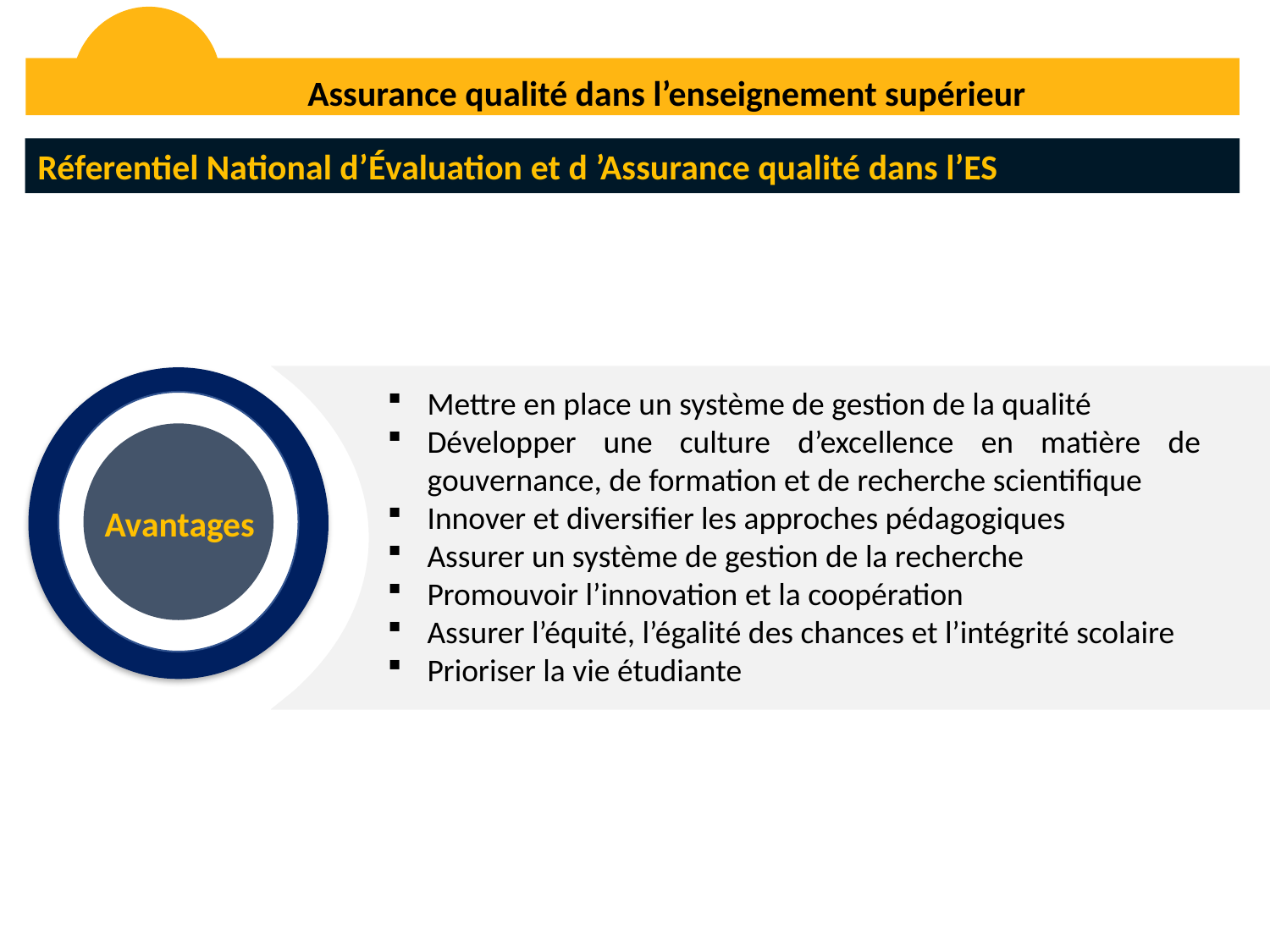

Assurance qualité dans l’enseignement supérieur
Réferentiel National d’Évaluation et d ’Assurance qualité dans l’ES

Avantages
Mettre en place un système de gestion de la qualité
Développer une culture d’excellence en matière de gouvernance, de formation et de recherche scientifique
Innover et diversifier les approches pédagogiques
Assurer un système de gestion de la recherche
Promouvoir l’innovation et la coopération
Assurer l’équité, l’égalité des chances et l’intégrité scolaire
Prioriser la vie étudiante